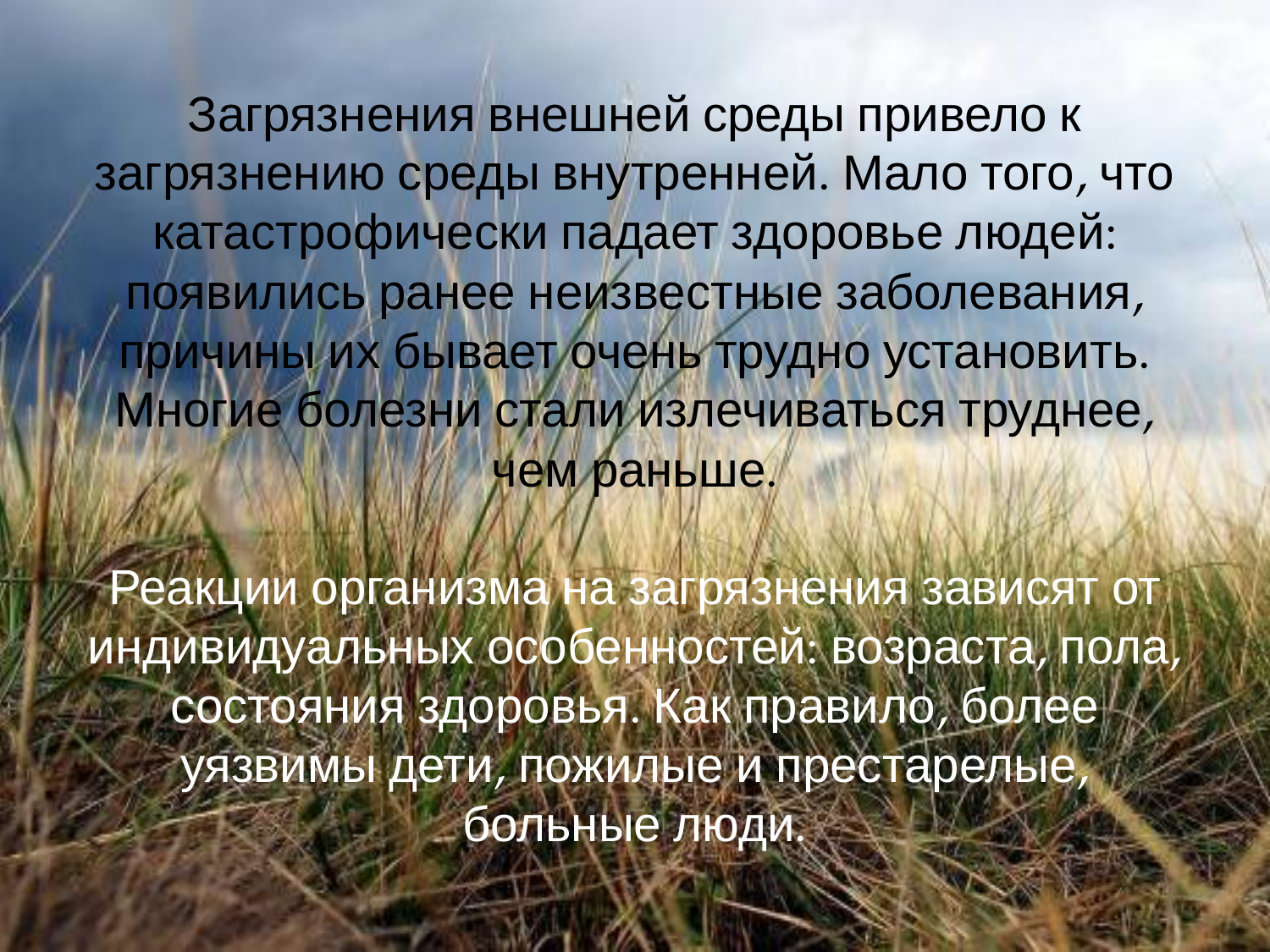

# Загрязнения внешней среды привело к загрязнению среды внутренней. Мало того, что катастрофически падает здоровье людей: появились ранее неизвестные заболевания, причины их бывает очень трудно установить. Многие болезни стали излечиваться труднее, чем раньше. Реакции организма на загрязнения зависят от индивидуальных особенностей: возраста, пола, состояния здоровья. Как правило, более уязвимы дети, пожилые и престарелые, больные люди.